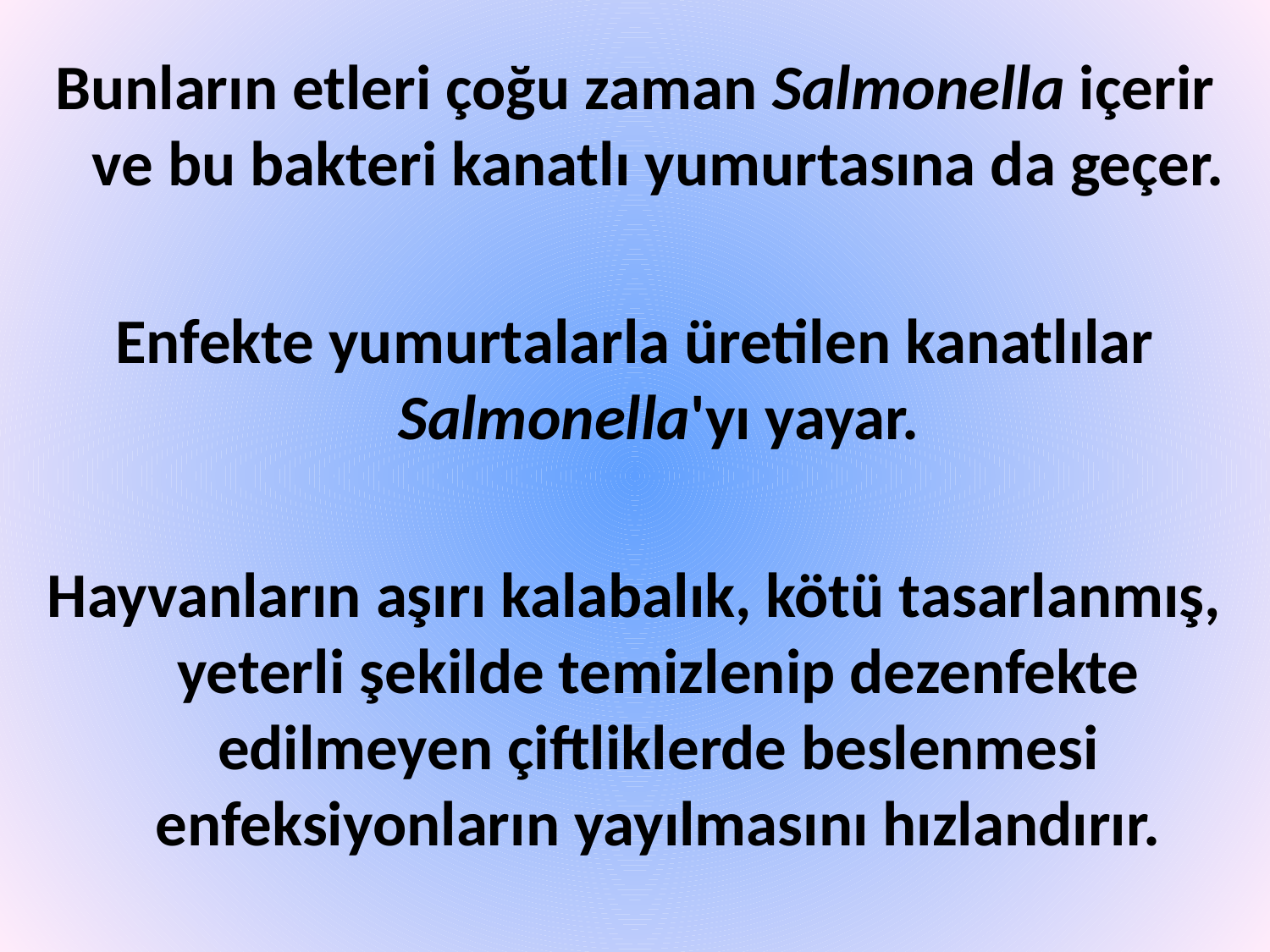

Bunların etleri çoğu zaman Salmonella içerir ve bu bakteri kanatlı yumurtasına da geçer.

Enfekte yumurtalarla üretilen kanatlılar Salmonella'yı yayar.

Hayvanların aşırı kalabalık, kötü tasarlanmış, yeterli şekilde temizlenip dezenfekte edilmeyen çiftliklerde beslenmesi enfeksiyonların yayılmasını hızlandırır.